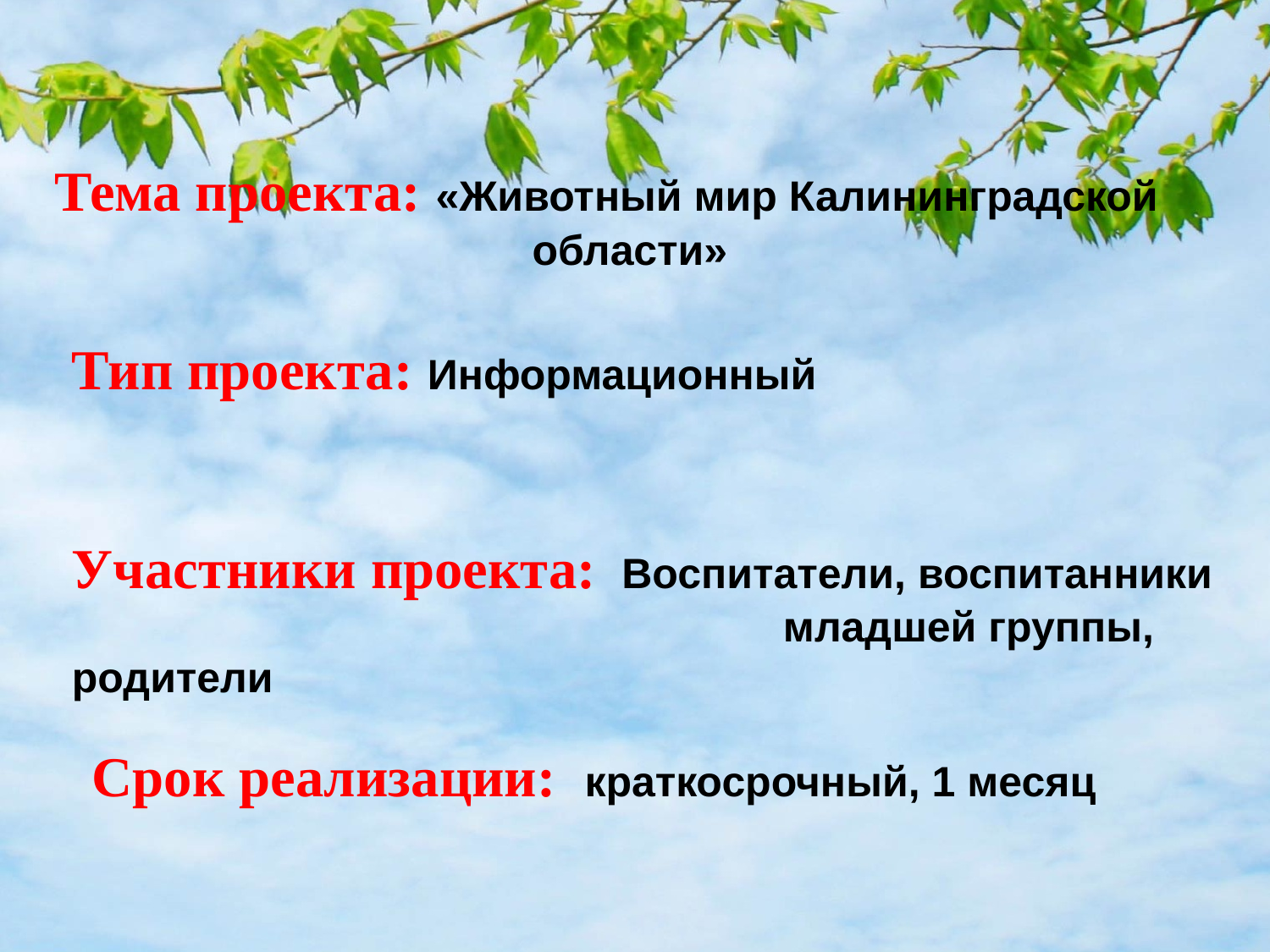

Тема проекта: «Животный мир Калининградской      области»
Тип проекта: Информационный
Участники проекта:  Воспитатели, воспитанники
                                                            младшей группы, родители
Срок реализации:  краткосрочный, 1 месяц